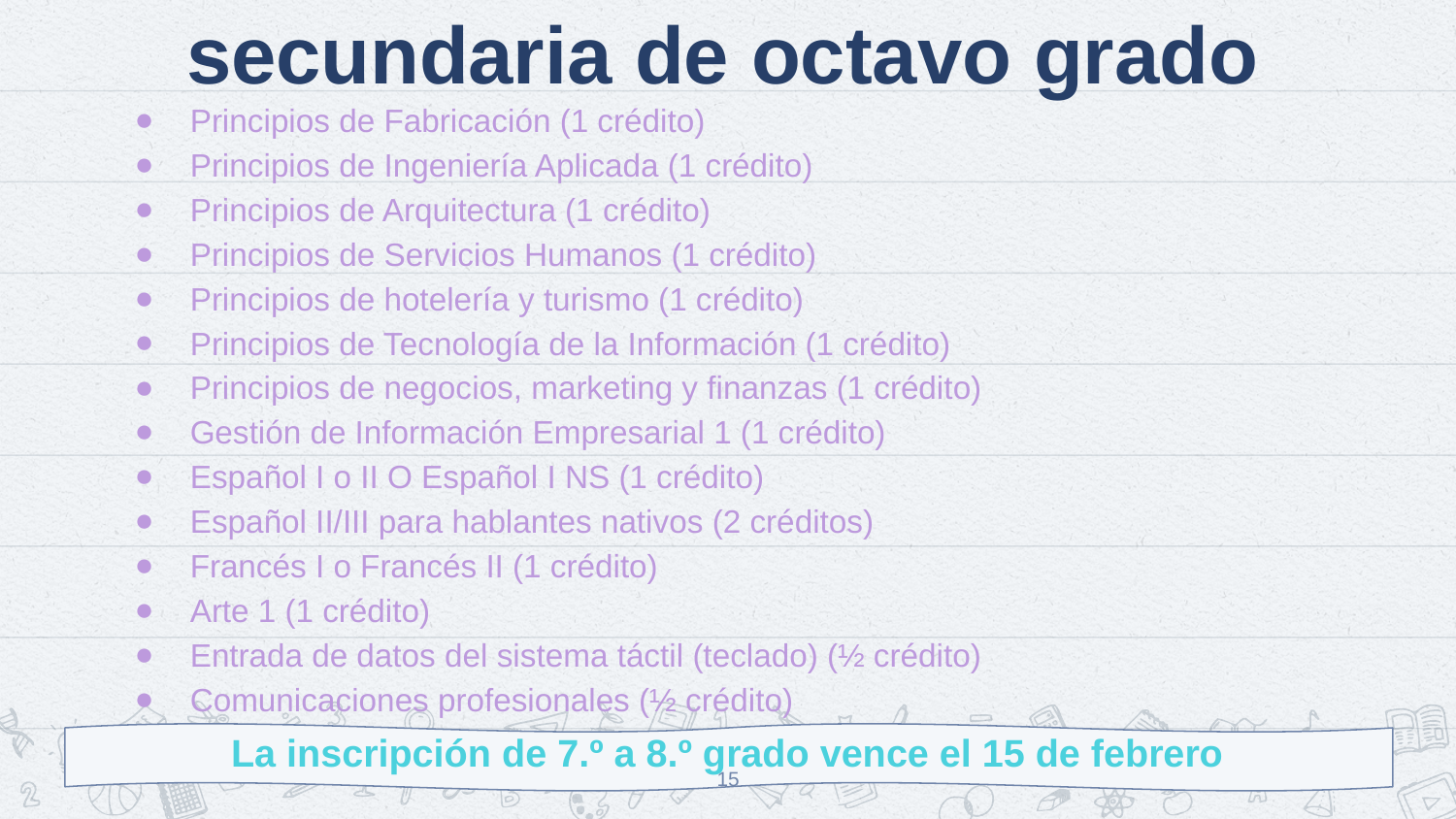

# Cursos de crédito de secundaria de octavo grado
Principios de Fabricación (1 crédito)
Principios de Ingeniería Aplicada (1 crédito)
Principios de Arquitectura (1 crédito)
Principios de Servicios Humanos (1 crédito)
Principios de hotelería y turismo (1 crédito)
Principios de Tecnología de la Información (1 crédito)
Principios de negocios, marketing y finanzas (1 crédito)
Gestión de Información Empresarial 1 (1 crédito)
Español I o II O Español I NS (1 crédito)
Español II/III para hablantes nativos (2 créditos)
Francés I o Francés II (1 crédito)
Arte 1 (1 crédito)
Entrada de datos del sistema táctil (teclado) (½ crédito)
Comunicaciones profesionales (½ crédito)

La inscripción de 7.º a 8.º grado vence el 15 de febrero

15